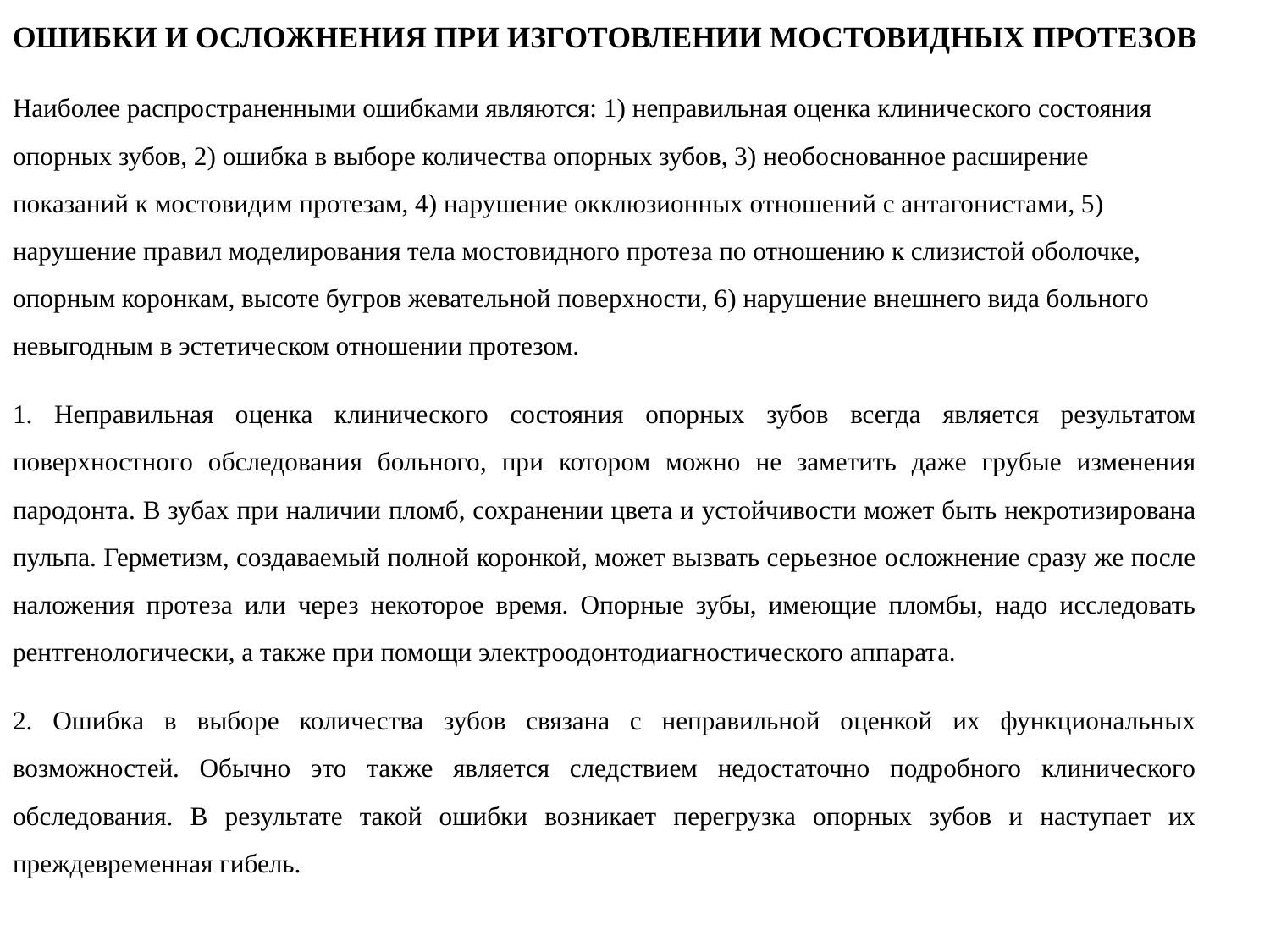

ОШИБКИ И ОСЛОЖНЕНИЯ ПРИ ИЗГОТОВЛЕНИИ МОСТОВИДНЫХ ПРОТЕЗОВ
Наиболее распространенными ошибками являются: 1) неправильная оценка клинического состояния опорных зубов, 2) ошибка в выборе количества опорных зубов, 3) необоснованное расширение показаний к мостовидим протезам, 4) нарушение окклюзионных отношений с антагонистами, 5) нарушение правил моделирования тела мостовидного протеза по отношению к слизистой оболочке, опорным коронкам, высоте бугров жевательной поверхности, 6) нарушение внешнего вида больного невыгодным в эстетическом отношении протезом.
1. Неправильная оценка клинического состояния опорных зубов всегда является результатом поверхностного обследования больного, при котором можно не заметить даже грубые изменения пародонта. В зубах при наличии пломб, сохранении цвета и устойчивости может быть некротизирована пульпа. Герметизм, создаваемый полной коронкой, может вызвать серьезное осложнение сразу же после наложения протеза или через некоторое время. Опорные зубы, имеющие пломбы, надо исследовать рентгенологически, а также при помощи электроодонтодиагностического аппарата.
2. Ошибка в выборе количества зубов связана с неправильной оценкой их функциональных возможностей. Обычно это также является следствием недостаточно подробного клинического обследования. В результате такой ошибки возникает перегрузка опорных зубов и наступает их преждевременная гибель.